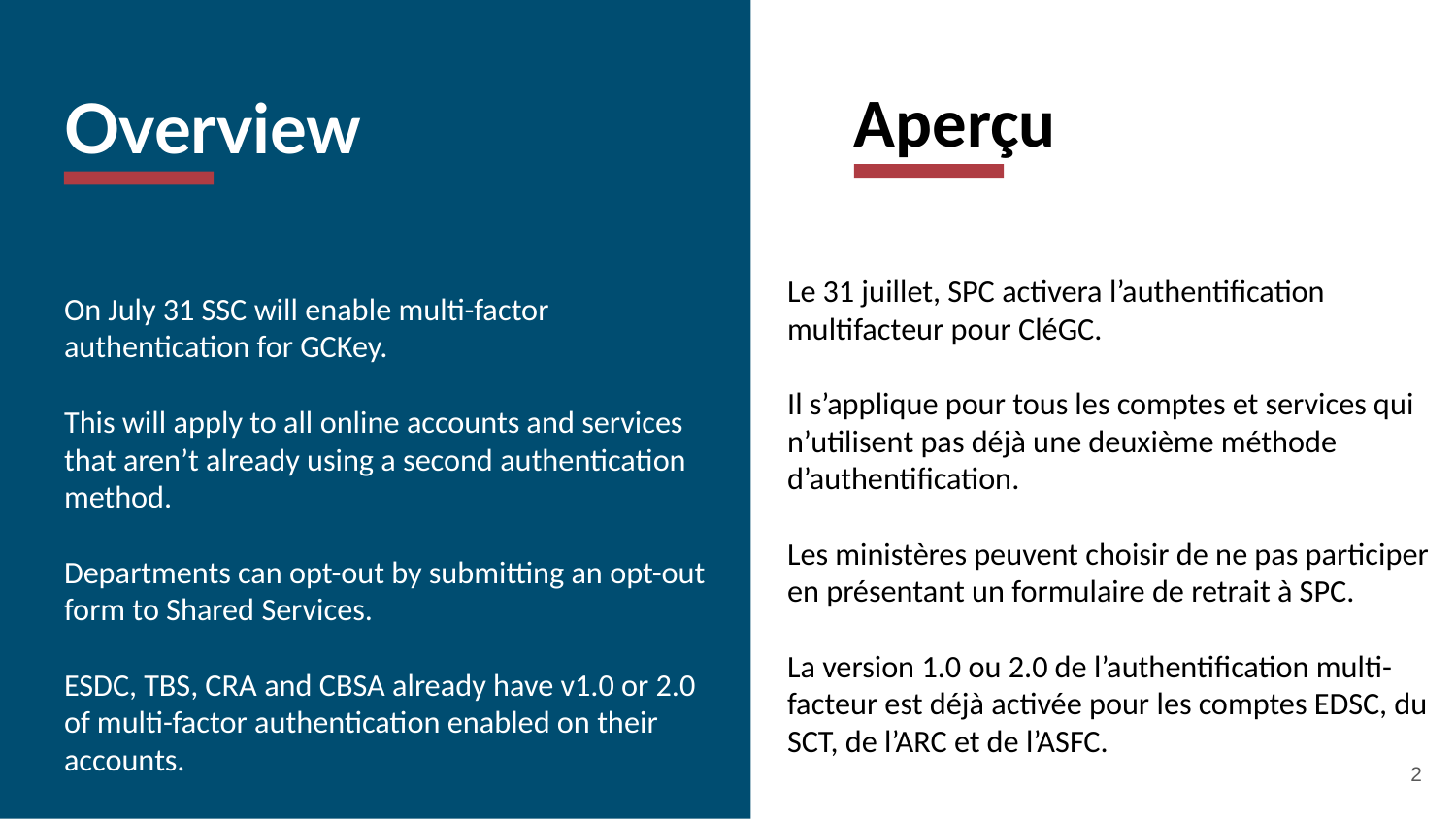

Aperçu
Overview

Overview

Le 31 juillet, SPC activera l’authentification multifacteur pour CléGC.

Il s’applique pour tous les comptes et services qui n’utilisent pas déjà une deuxième méthode d’authentification.

Les ministères peuvent choisir de ne pas participer en présentant un formulaire de retrait à SPC.

La version 1.0 ou 2.0 de l’authentification multi-facteur est déjà activée pour les comptes EDSC, du SCT, de l’ARC et de l’ASFC.

On July 31 SSC will enable multi-factor authentication for GCKey.

This will apply to all online accounts and services that aren’t already using a second authentication method.

Departments can opt-out by submitting an opt-out form to Shared Services.

ESDC, TBS, CRA and CBSA already have v1.0 or 2.0 of multi-factor authentication enabled on their accounts.

2